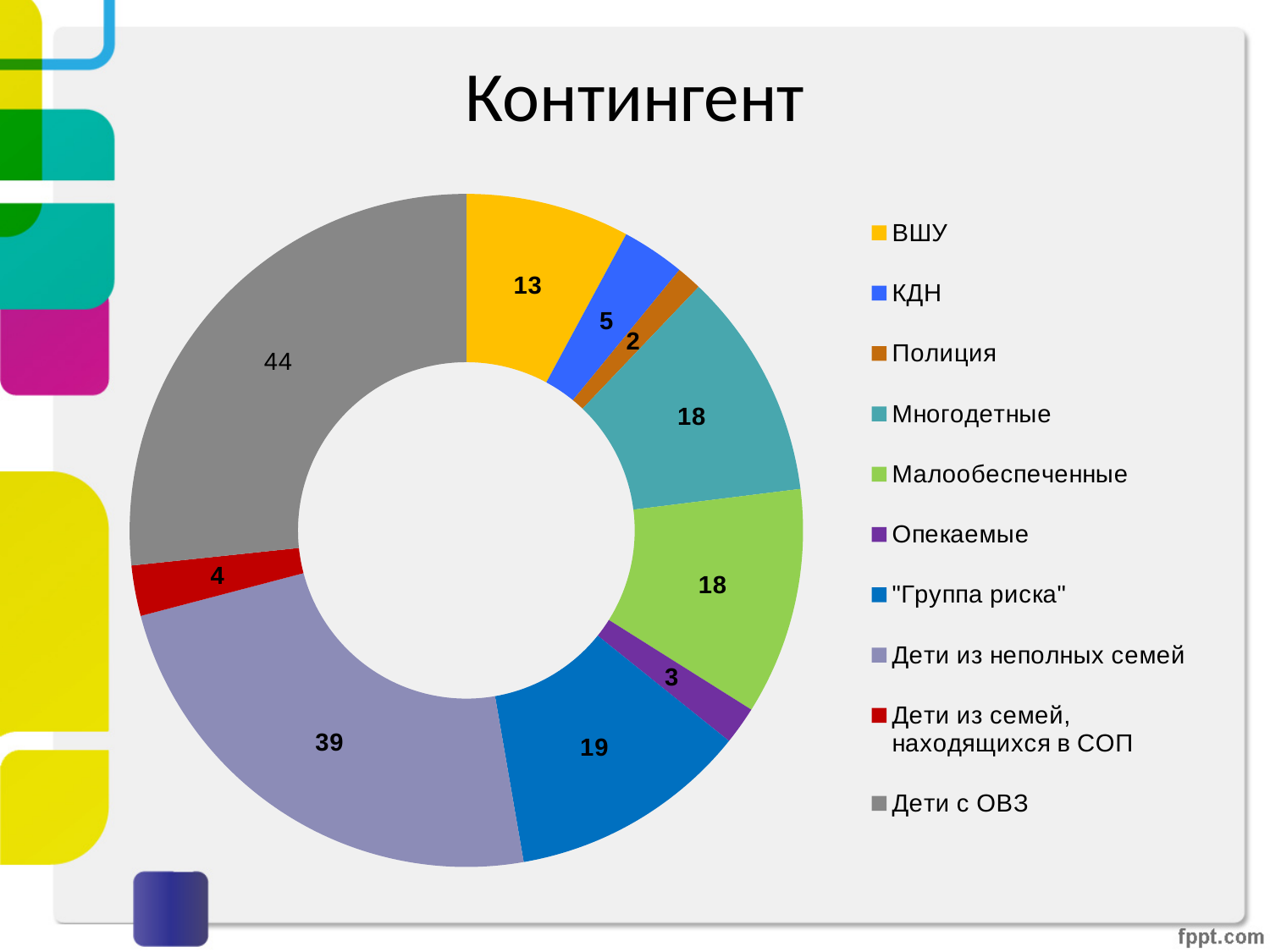

# Контингент

### Chart

| Category | Продажи |
|---|---|
| ВШУ | 13.0 |
| КДН | 5.0 |
| Полиция | 2.0 |
| Многодетные | 18.0 |
| Малообеспеченные | 18.0 |
| Опекаемые | 3.0 |
| "Группа риска" | 19.0 |
| Дети из неполных семей | 39.0 |
| Дети из семей, находящихся в СОП | 4.0 |
| Дети с ОВЗ | 44.0 |